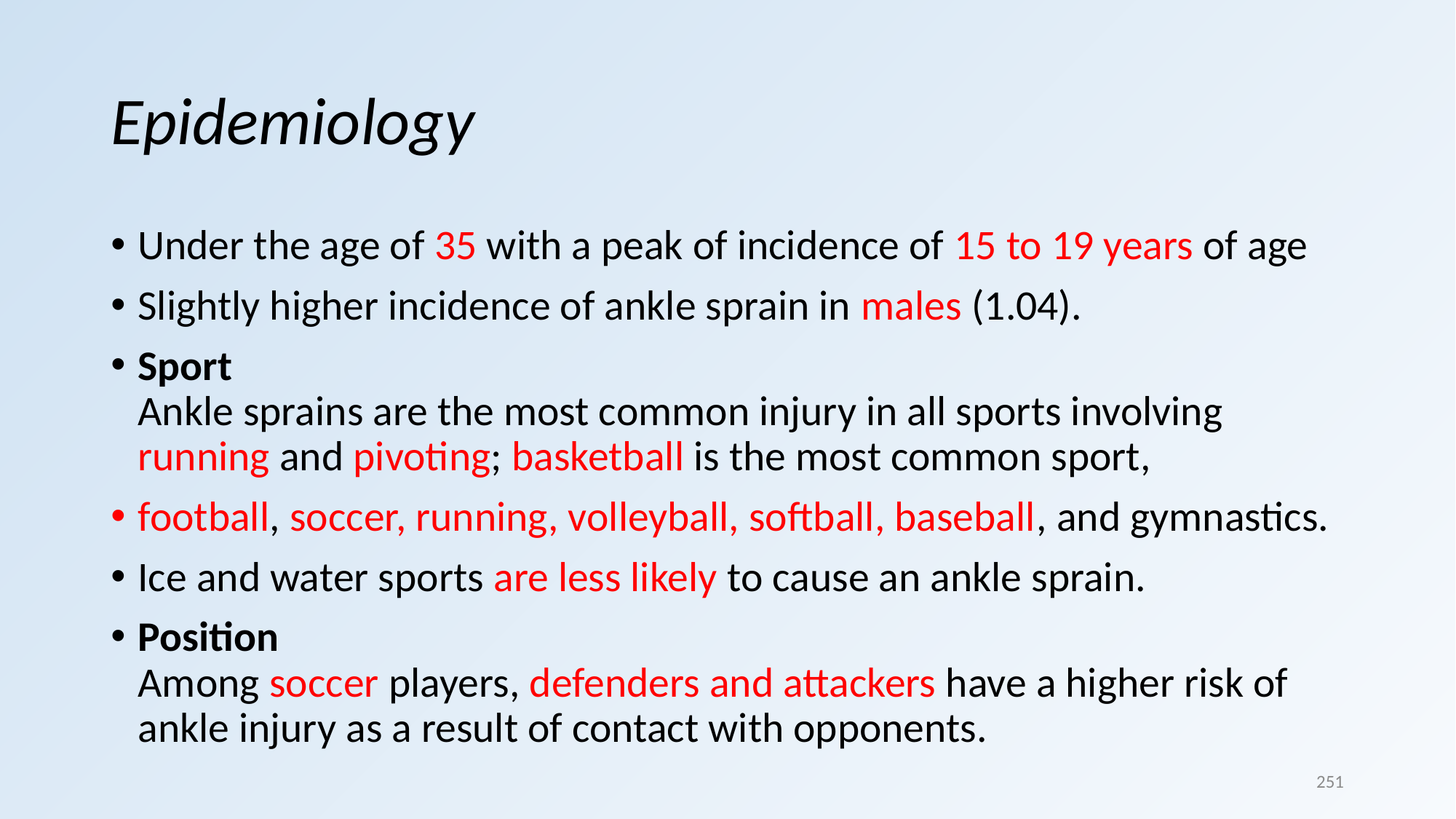

# Epidemiology
Under the age of 35 with a peak of incidence of 15 to 19 years of age
Slightly higher incidence of ankle sprain in males (1.04).
Sport
Ankle sprains are the most common injury in all sports involving running and pivoting; basketball is the most common sport,
football, soccer, running, volleyball, softball, baseball, and gymnastics.
Ice and water sports are less likely to cause an ankle sprain.
Position
Among soccer players, defenders and attackers have a higher risk of ankle injury as a result of contact with opponents.
251